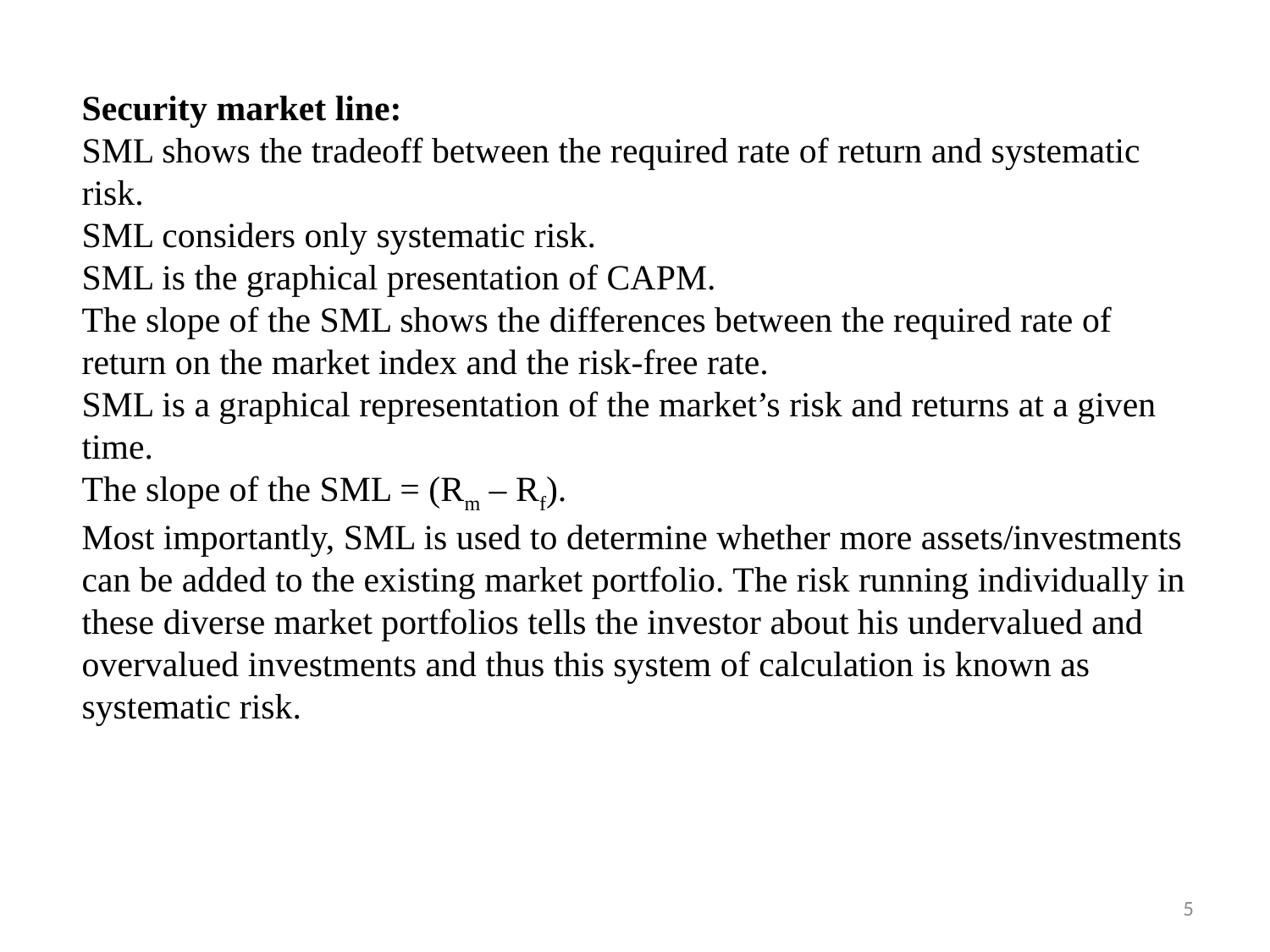

Security market line:
SML shows the tradeoff between the required rate of return and systematic risk.
SML considers only systematic risk.
SML is the graphical presentation of CAPM.
The slope of the SML shows the differences between the required rate of return on the market index and the risk-free rate.
SML is a graphical representation of the market’s risk and returns at a given time.
The slope of the SML = (Rm – Rf).
Most importantly, SML is used to determine whether more assets/investments can be added to the existing market portfolio. The risk running individually in these diverse market portfolios tells the investor about his undervalued and overvalued investments and thus this system of calculation is known as systematic risk.

5